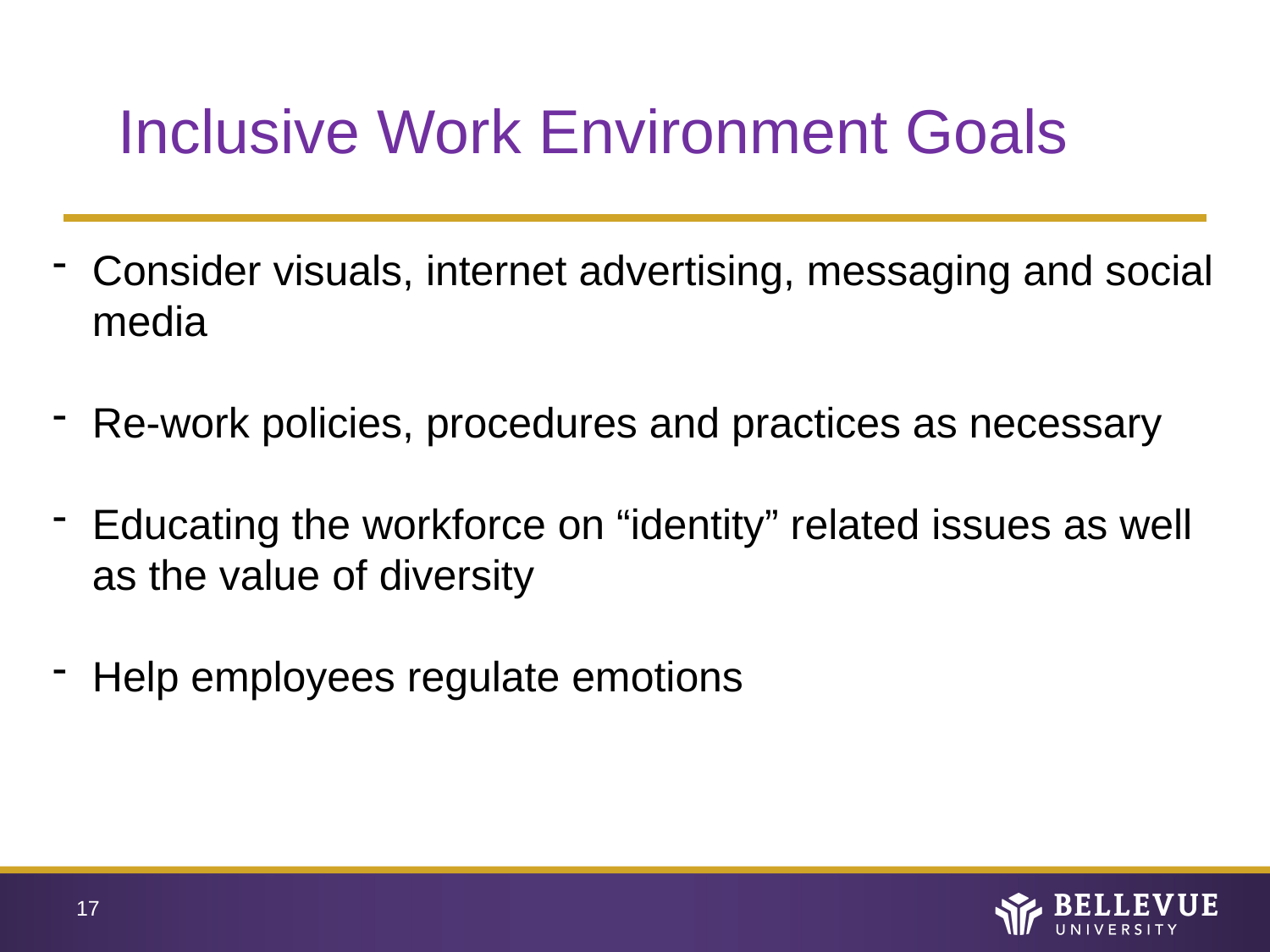

# Inclusive Work Environment Goals

Consider visuals, internet advertising, messaging and social media

Re-work policies, procedures and practices as necessary

Educating the workforce on “identity” related issues as well as the value of diversity

Help employees regulate emotions